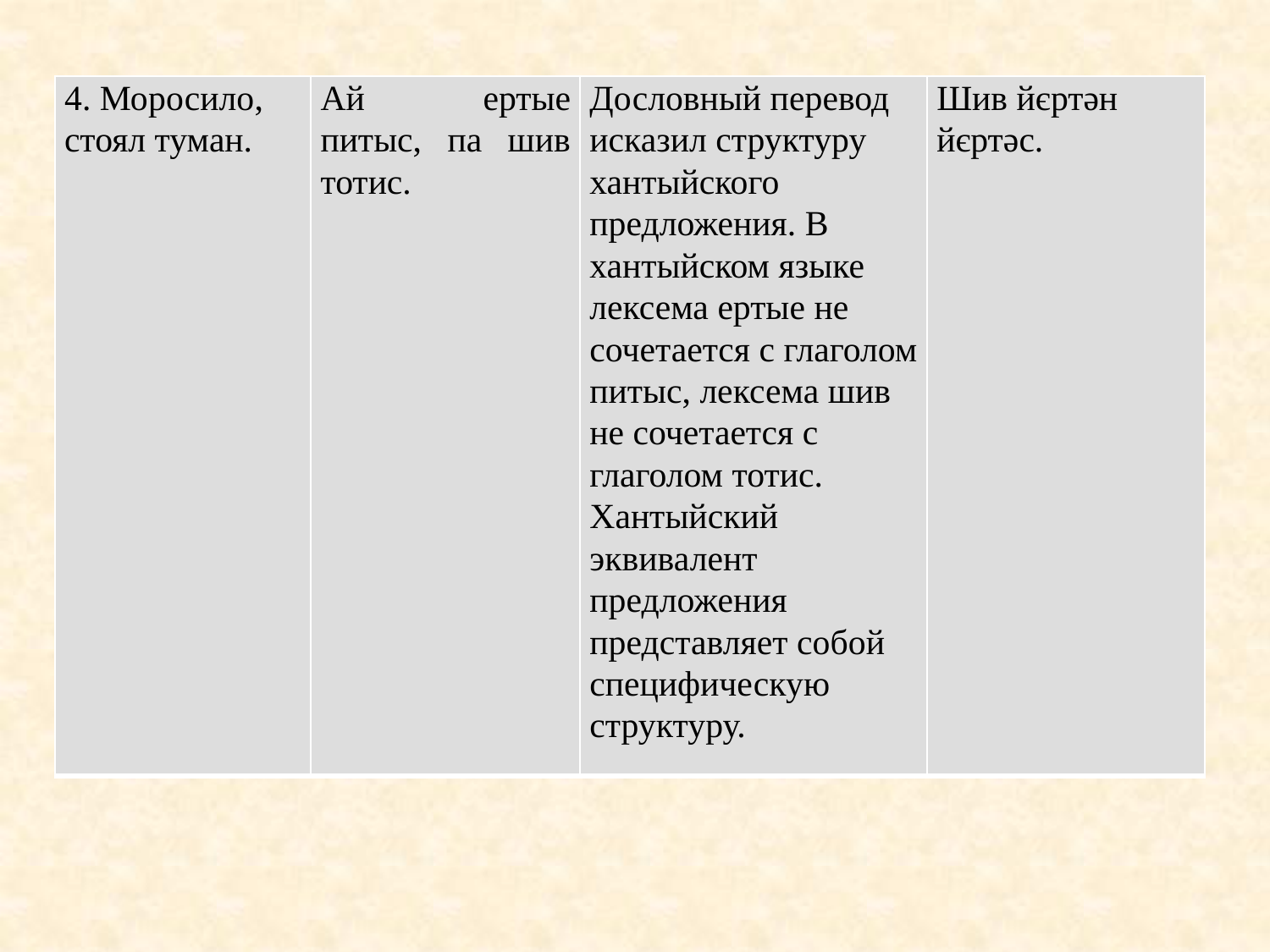

| 4. Моросило, стоял туман. | Ай ертые питыс, па шив тотис. | Дословный перевод исказил структуру хантыйского предложения. В хантыйском языке лексема ертые не сочетается с глаголом питыс, лексема шив не сочетается с глаголом тотис. Хантыйский эквивалент предложения представляет собой специфическую структуру. | Шив йєртән йєртәс. |
| --- | --- | --- | --- |